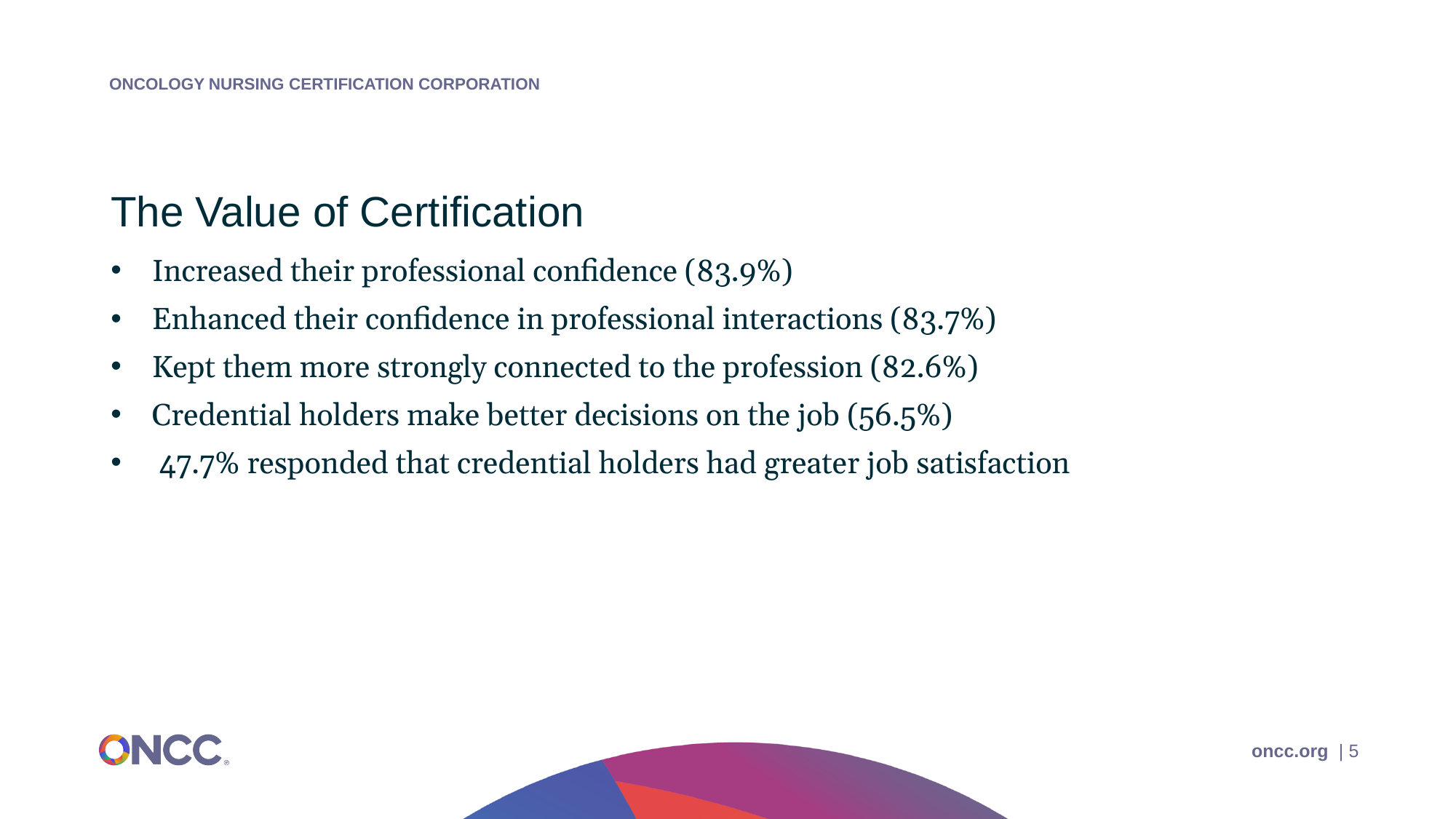

# The Value of Certification
Increased their professional confidence (83.9%)
Enhanced their confidence in professional interactions (83.7%)
Kept them more strongly connected to the profession (82.6%)
Credential holders make better decisions on the job (56.5%)
 47.7% responded that credential holders had greater job satisfaction
  oncc.org  | 5